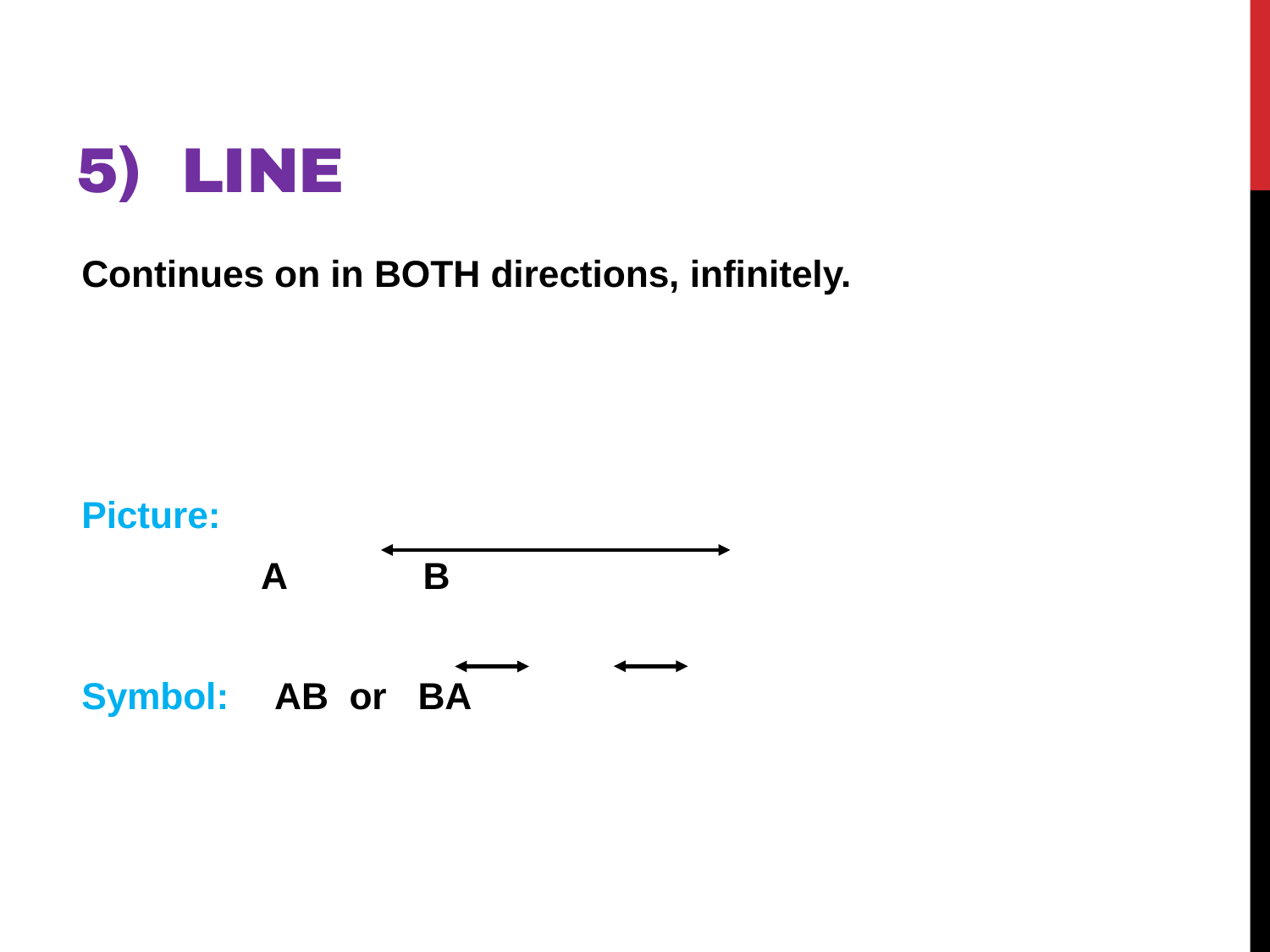

# 5)  Line
Continues on in BOTH directions, infinitely.

Picture:
		        A		     B

Symbol:  		AB  or   BA